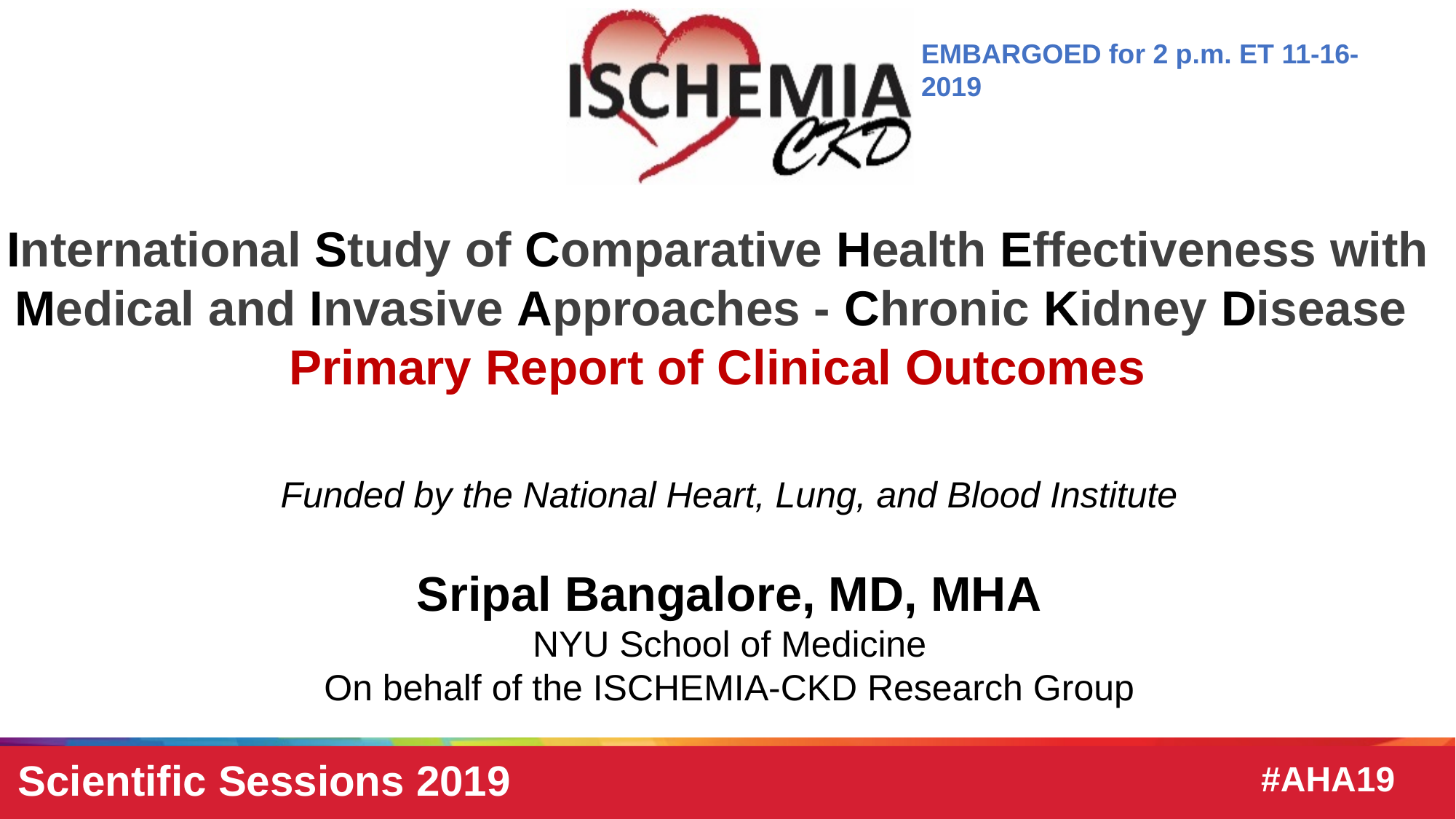

EMBARGOED for 2 p.m. ET 11-16-2019
# International Study of Comparative Health Effectiveness with Medical and Invasive Approaches - Chronic Kidney Disease Primary Report of Clinical Outcomes
Funded by the National Heart, Lung, and Blood Institute

Sripal Bangalore, MD, MHA
NYU School of Medicine
On behalf of the ISCHEMIA-CKD Research Group